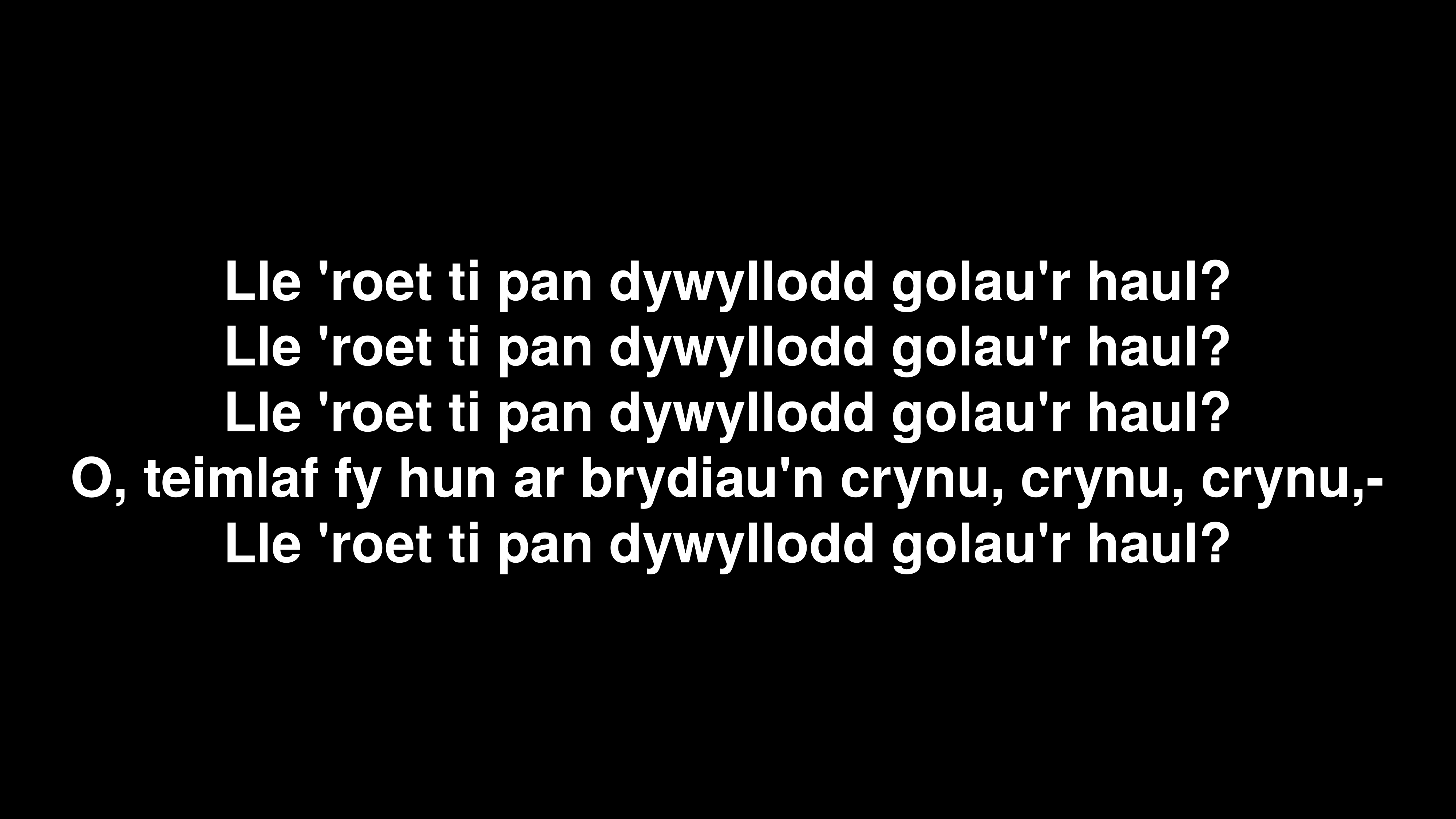

Lle 'roet ti pan dywyllodd golau'r haul?
Lle 'roet ti pan dywyllodd golau'r haul?
Lle 'roet ti pan dywyllodd golau'r haul?
O, teimlaf fy hun ar brydiau'n crynu, crynu, crynu,-
Lle 'roet ti pan dywyllodd golau'r haul?